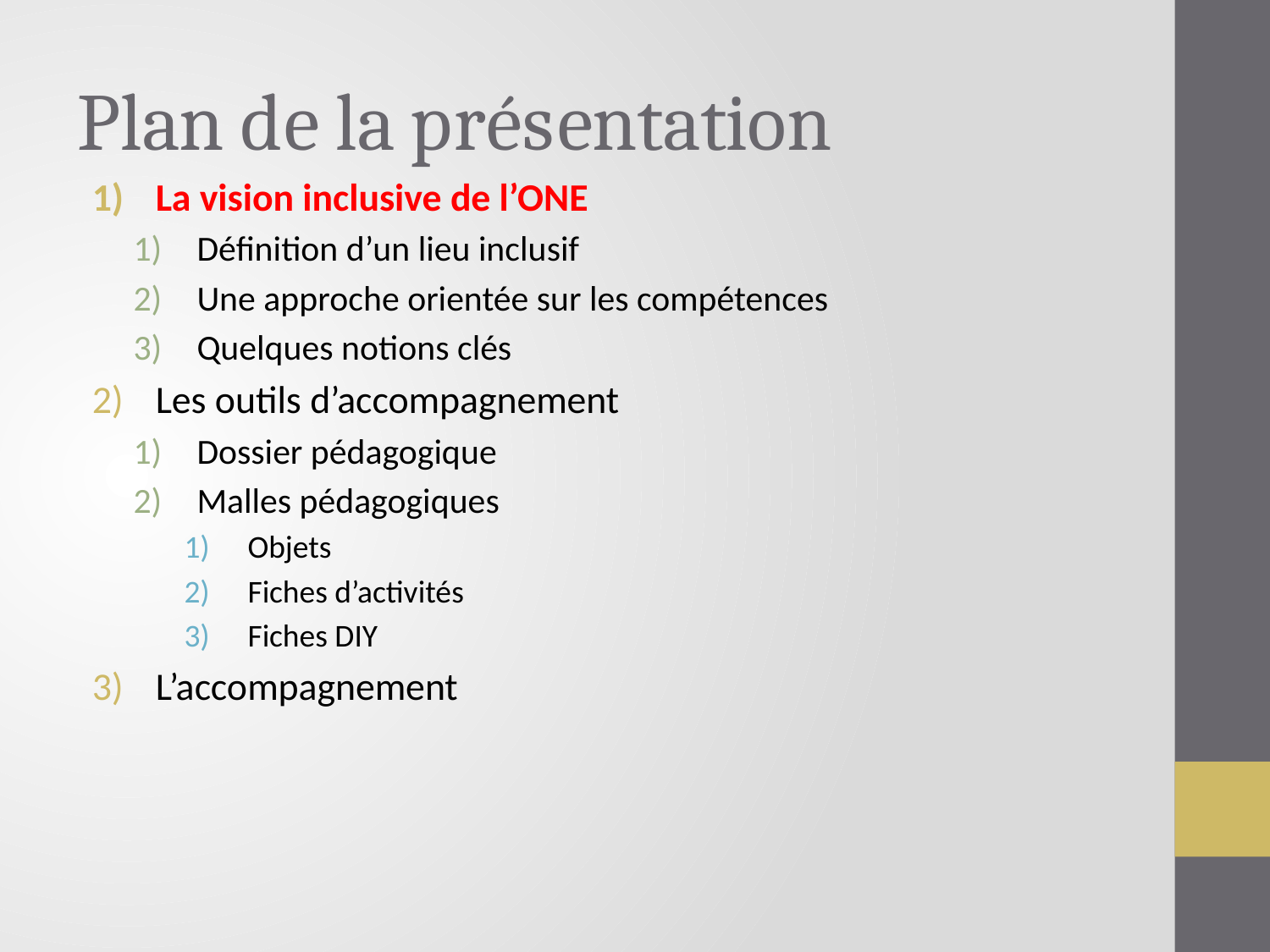

# Plan de la présentation
La vision inclusive de l’ONE
Définition d’un lieu inclusif
Une approche orientée sur les compétences
Quelques notions clés
Les outils d’accompagnement
Dossier pédagogique
Malles pédagogiques
Objets
Fiches d’activités
Fiches DIY
L’accompagnement